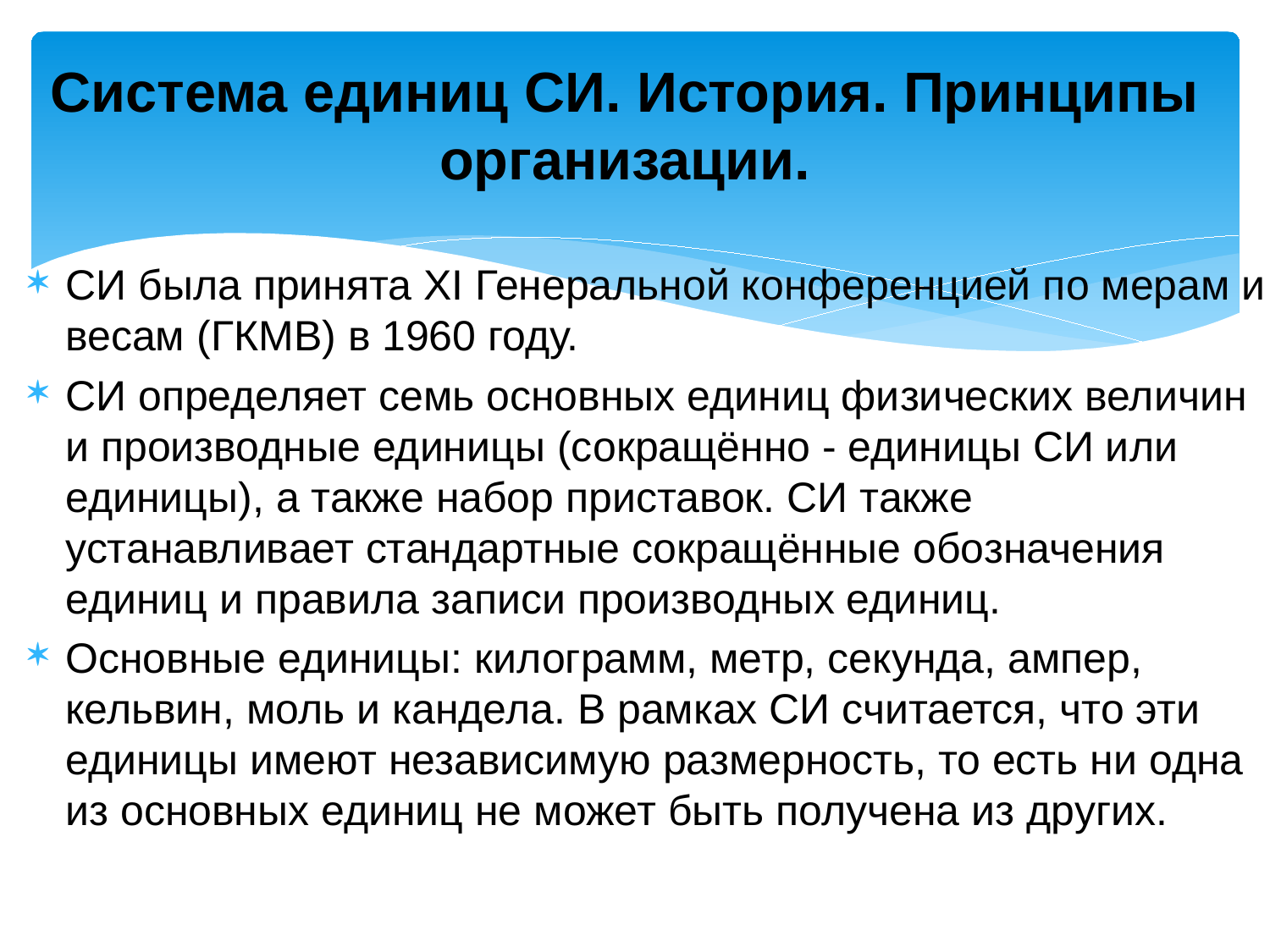

# Система единиц СИ. История. Принципы организации.
СИ была принята XI Генеральной конференцией по мерам и весам (ГКМВ) в 1960 году.
СИ определяет семь основных единиц физических величин и производные единицы (сокращённо - единицы СИ или единицы), а также набор приставок. СИ также устанавливает стандартные сокращённые обозначения единиц и правила записи производных единиц.
Основные единицы: килограмм, метр, секунда, ампер, кельвин, моль и кандела. В рамках СИ считается, что эти единицы имеют независимую размерность, то есть ни одна из основных единиц не может быть получена из других.